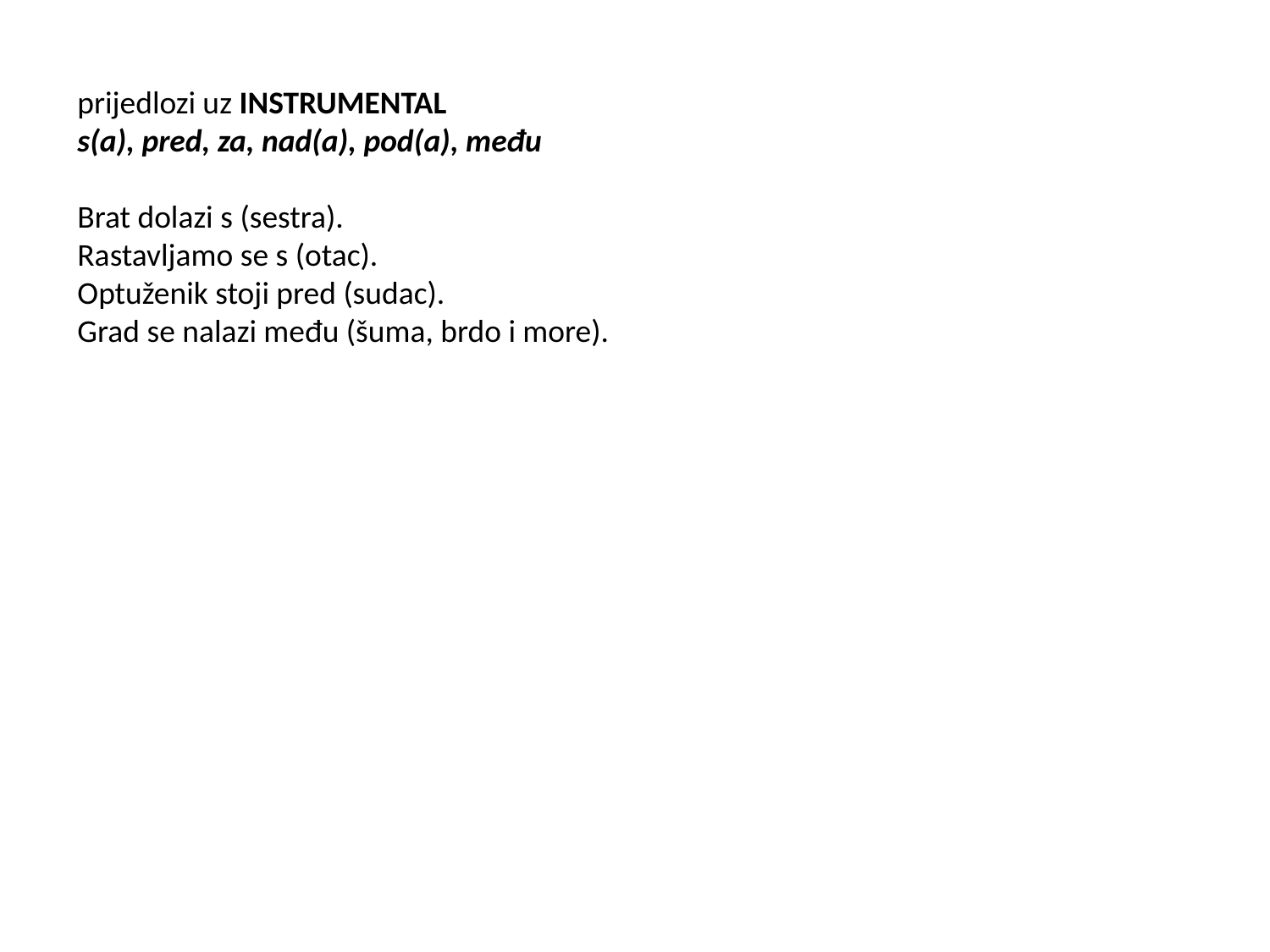

prijedlozi uz INSTRUMENTAL
s(a), pred, za, nad(a), pod(a), među

Brat dolazi s (sestra).
Rastavljamo se s (otac).
Optuženik stoji pred (sudac).
Grad se nalazi među (šuma, brdo i more).